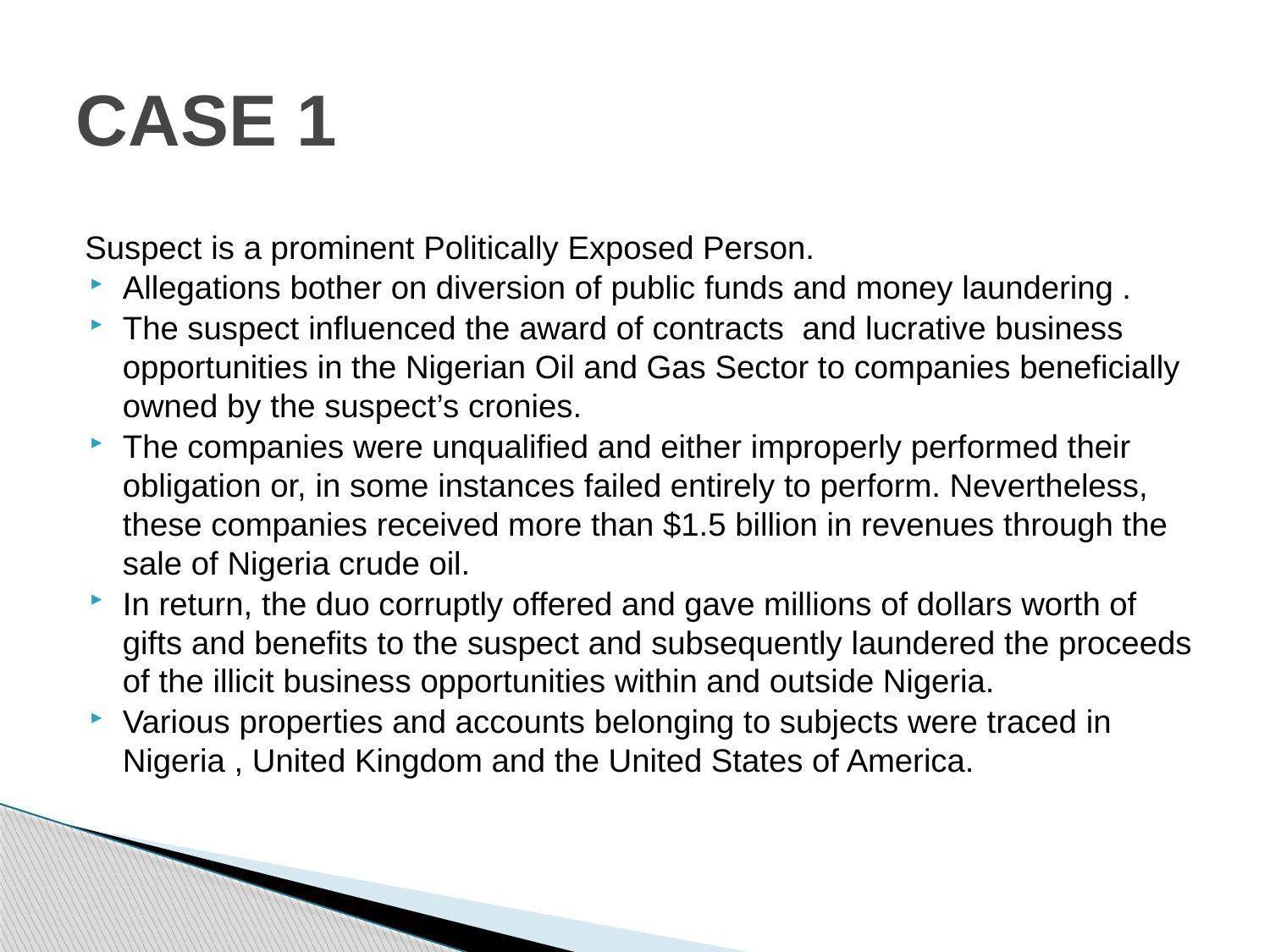

# CASE 1

 Suspect is a prominent Politically Exposed Person.
Allegations bother on diversion of public funds and money laundering .
The suspect influenced the award of contracts  and lucrative business opportunities in the Nigerian Oil and Gas Sector to companies beneficially owned by the suspect’s cronies.
The companies were unqualified and either improperly performed their obligation or, in some instances failed entirely to perform. Nevertheless, these companies received more than $1.5 billion in revenues through the sale of Nigeria crude oil.
In return, the duo corruptly offered and gave millions of dollars worth of gifts and benefits to the suspect and subsequently laundered the proceeds of the illicit business opportunities within and outside Nigeria.
Various properties and accounts belonging to subjects were traced in Nigeria , United Kingdom and the United States of America.